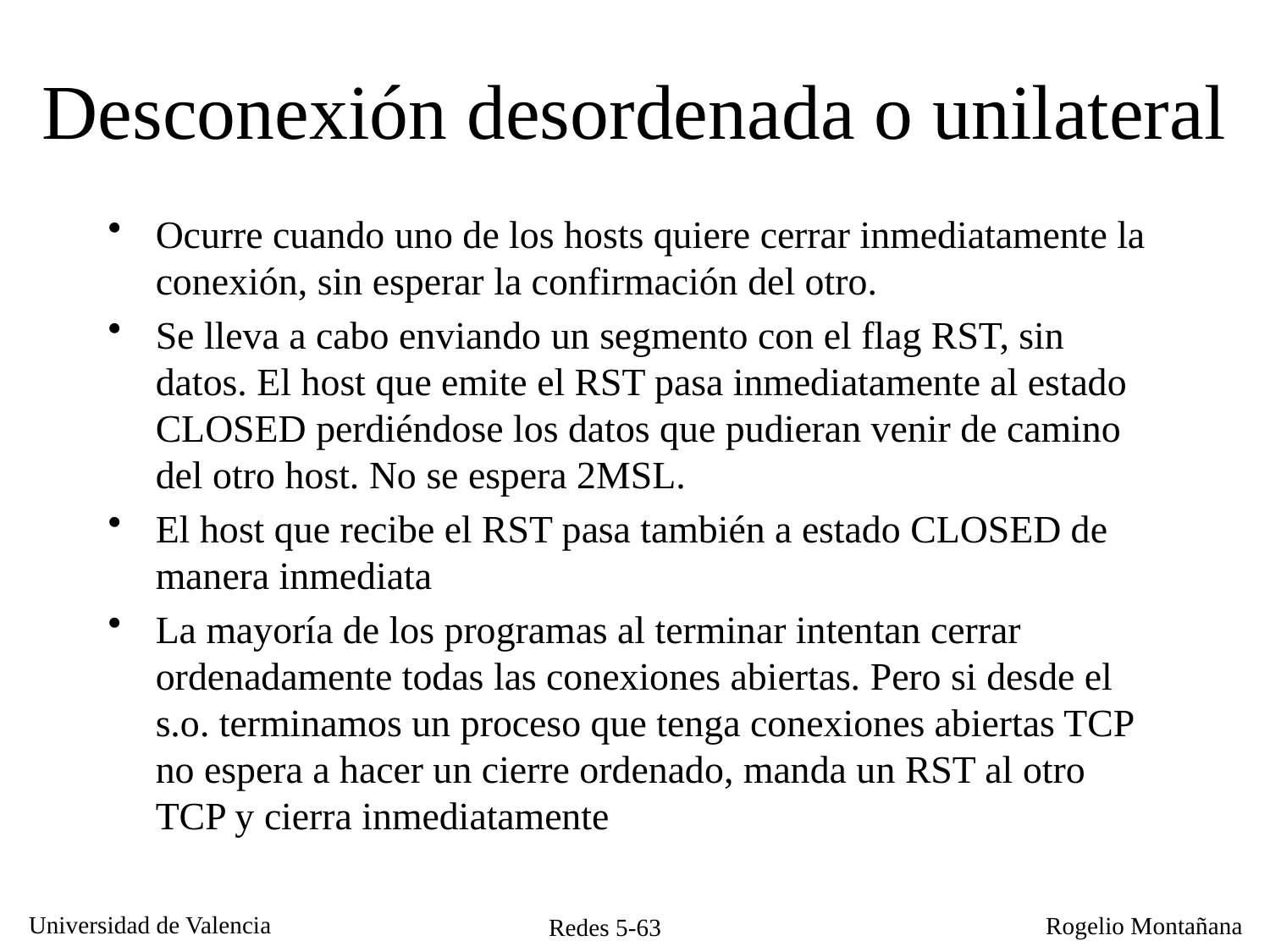

# Desconexión desordenada o unilateral
Ocurre cuando uno de los hosts quiere cerrar inmediatamente la conexión, sin esperar la confirmación del otro.
Se lleva a cabo enviando un segmento con el flag RST, sin datos. El host que emite el RST pasa inmediatamente al estado CLOSED perdiéndose los datos que pudieran venir de camino del otro host. No se espera 2MSL.
El host que recibe el RST pasa también a estado CLOSED de manera inmediata
La mayoría de los programas al terminar intentan cerrar ordenadamente todas las conexiones abiertas. Pero si desde el s.o. terminamos un proceso que tenga conexiones abiertas TCP no espera a hacer un cierre ordenado, manda un RST al otro TCP y cierra inmediatamente